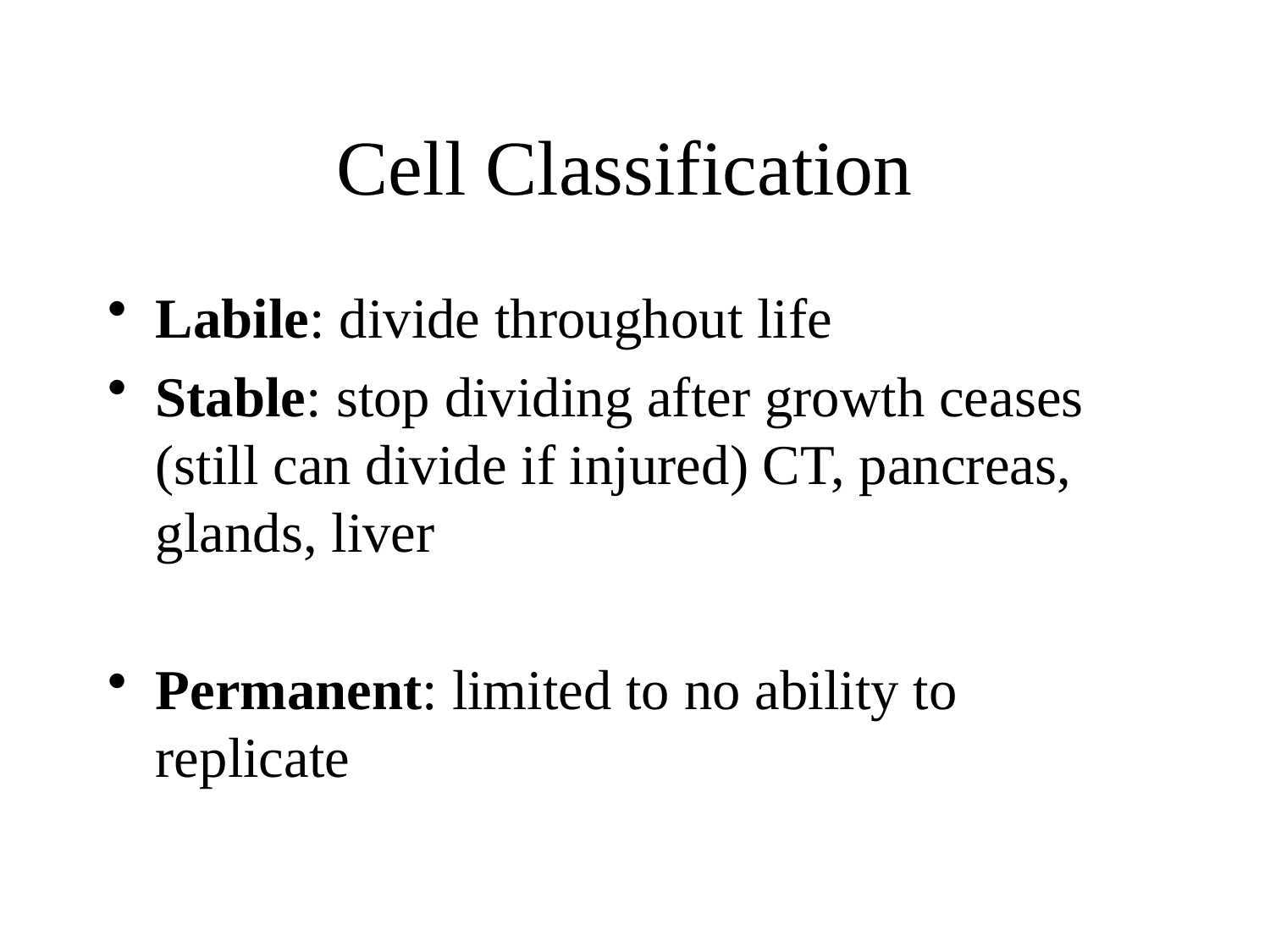

# Cell Classification
Labile: divide throughout life
Stable: stop dividing after growth ceases (still can divide if injured) CT, pancreas, glands, liver

Permanent: limited to no ability to replicate